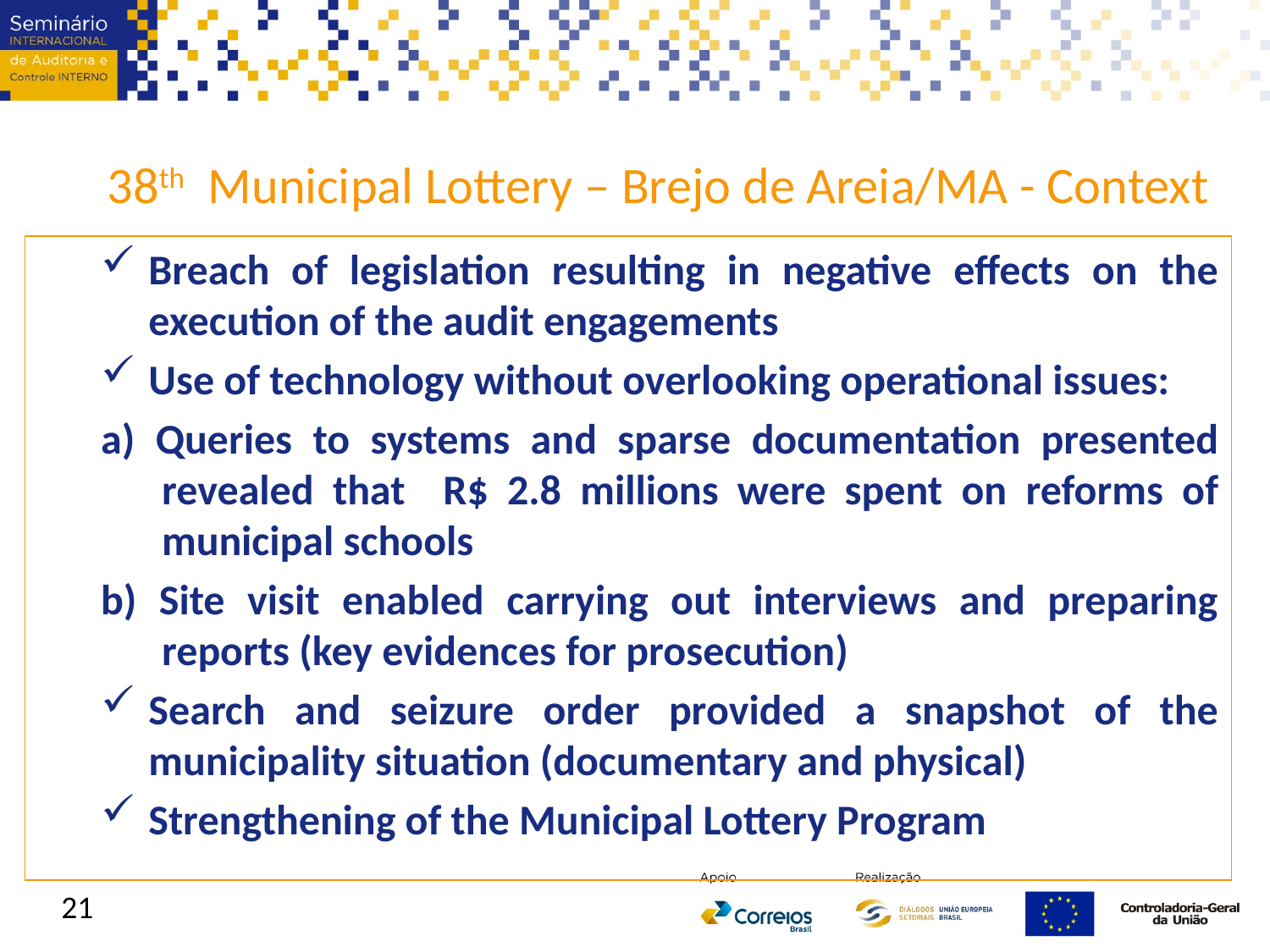

38th  Municipal Lottery – Brejo de Areia/MA - Context
Breach of legislation resulting in negative effects on the execution of the audit engagements
Use of technology without overlooking operational issues:
a) Queries to systems and sparse documentation presented revealed that  R$ 2.8 millions were spent on reforms of municipal schools
b) Site visit enabled carrying out interviews and preparing reports (key evidences for prosecution)
Search and seizure order provided a snapshot of the municipality situation (documentary and physical)
Strengthening of the Municipal Lottery Program

21